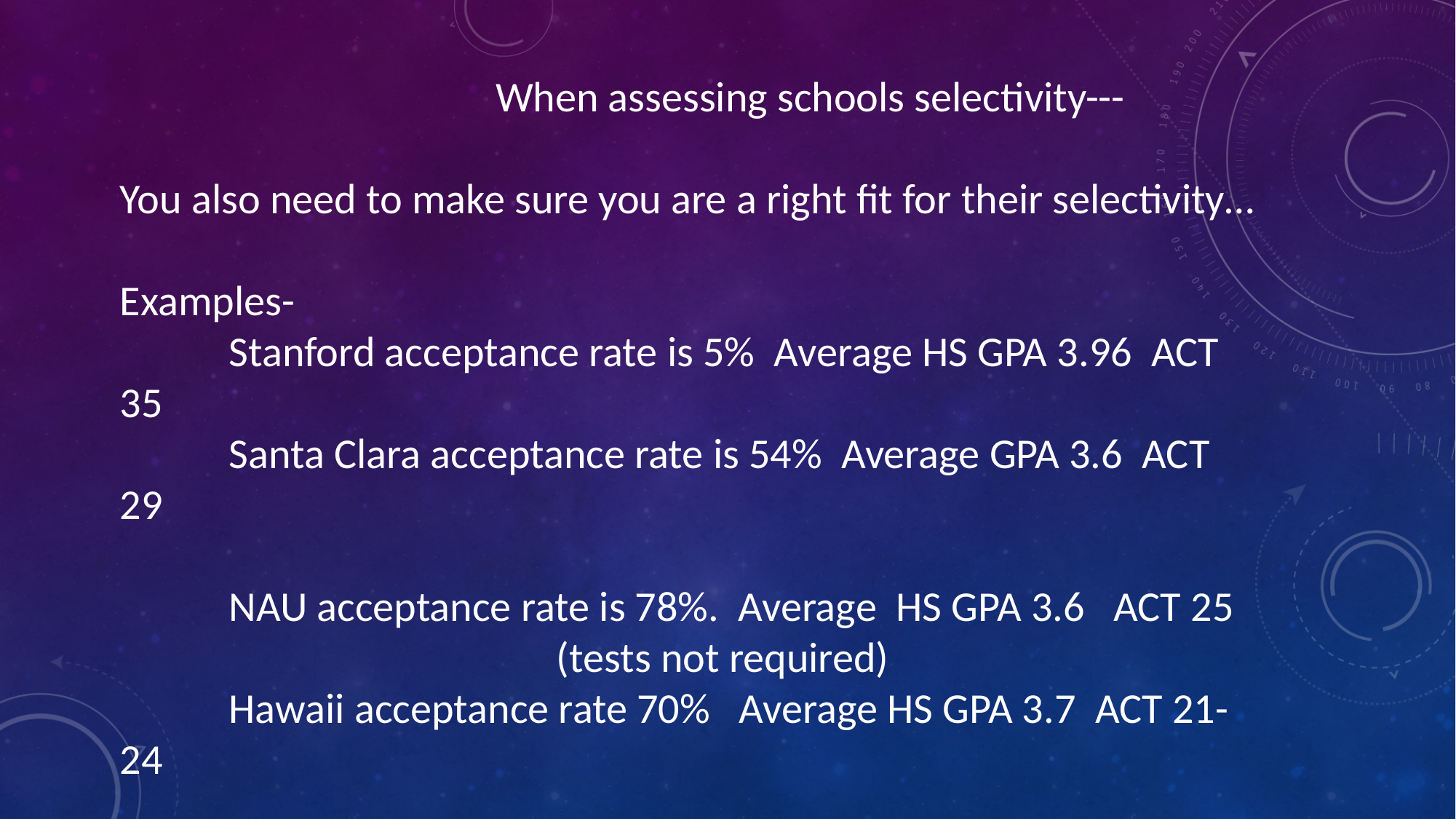

When assessing schools selectivity---

You also need to make sure you are a right fit for their selectivity…

Examples-
	Stanford acceptance rate is 5%  Average HS GPA 3.96  ACT 35
	Santa Clara acceptance rate is 54%  Average GPA 3.6  ACT 29

	NAU acceptance rate is 78%.  Average  HS GPA 3.6   ACT 25
				(tests not required)
	Hawaii acceptance rate 70%   Average HS GPA 3.7  ACT 21-24

You can find this and all info on school webpages—example LMU